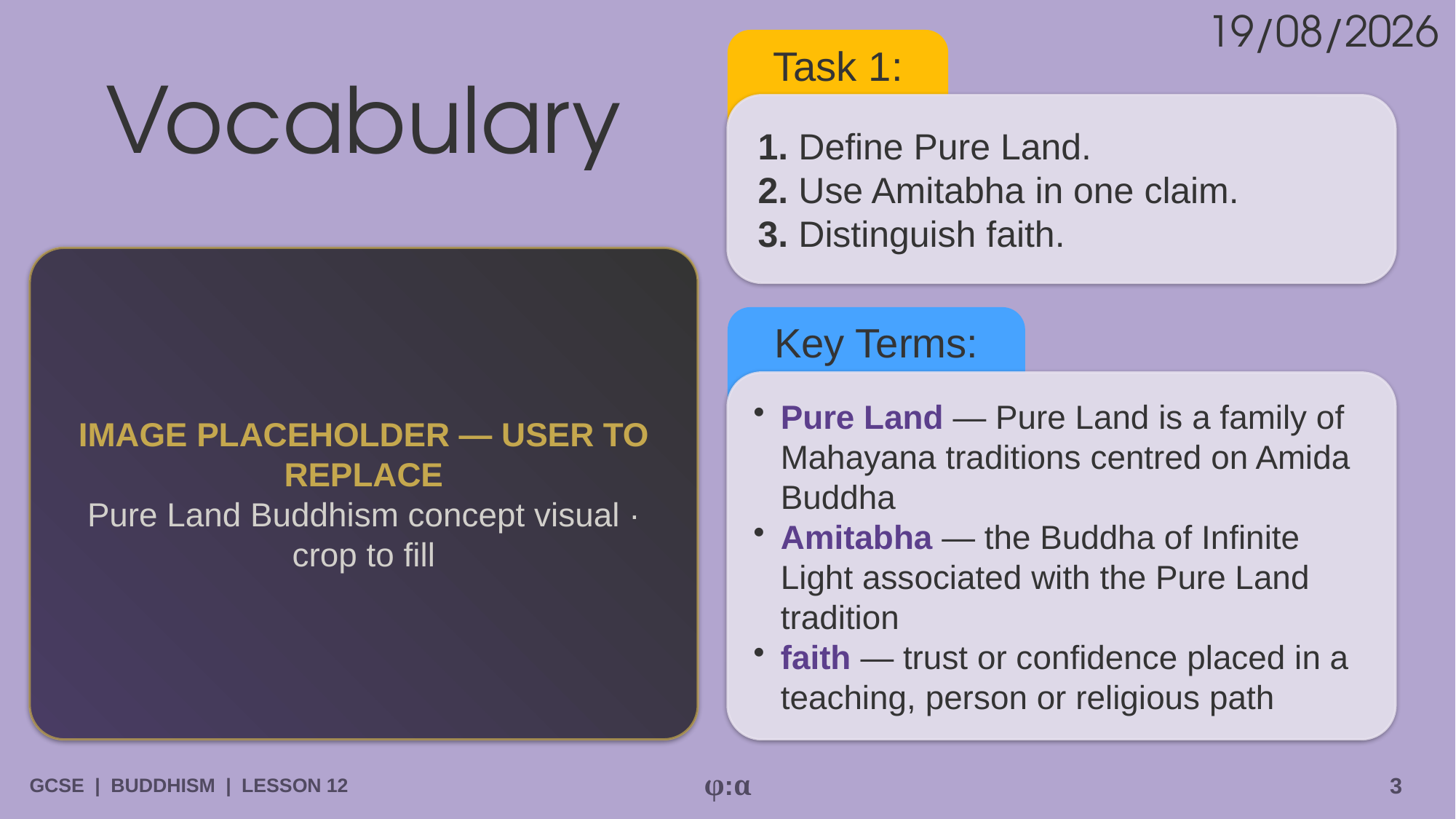

19/08/2026
# Vocabulary
Task 1:
1. Define Pure Land.
2. Use Amitabha in one claim.
3. Distinguish faith.
IMAGE PLACEHOLDER — USER TO REPLACE
Pure Land Buddhism concept visual · crop to fill
Key Terms:
​Pure Land — Pure Land is a family of Mahayana traditions centred on Amida Buddha
​Amitabha — the Buddha of Infinite Light associated with the Pure Land tradition
​faith — trust or confidence placed in a teaching, person or religious path
GCSE  |  BUDDHISM  |  LESSON 12
φ:α
3